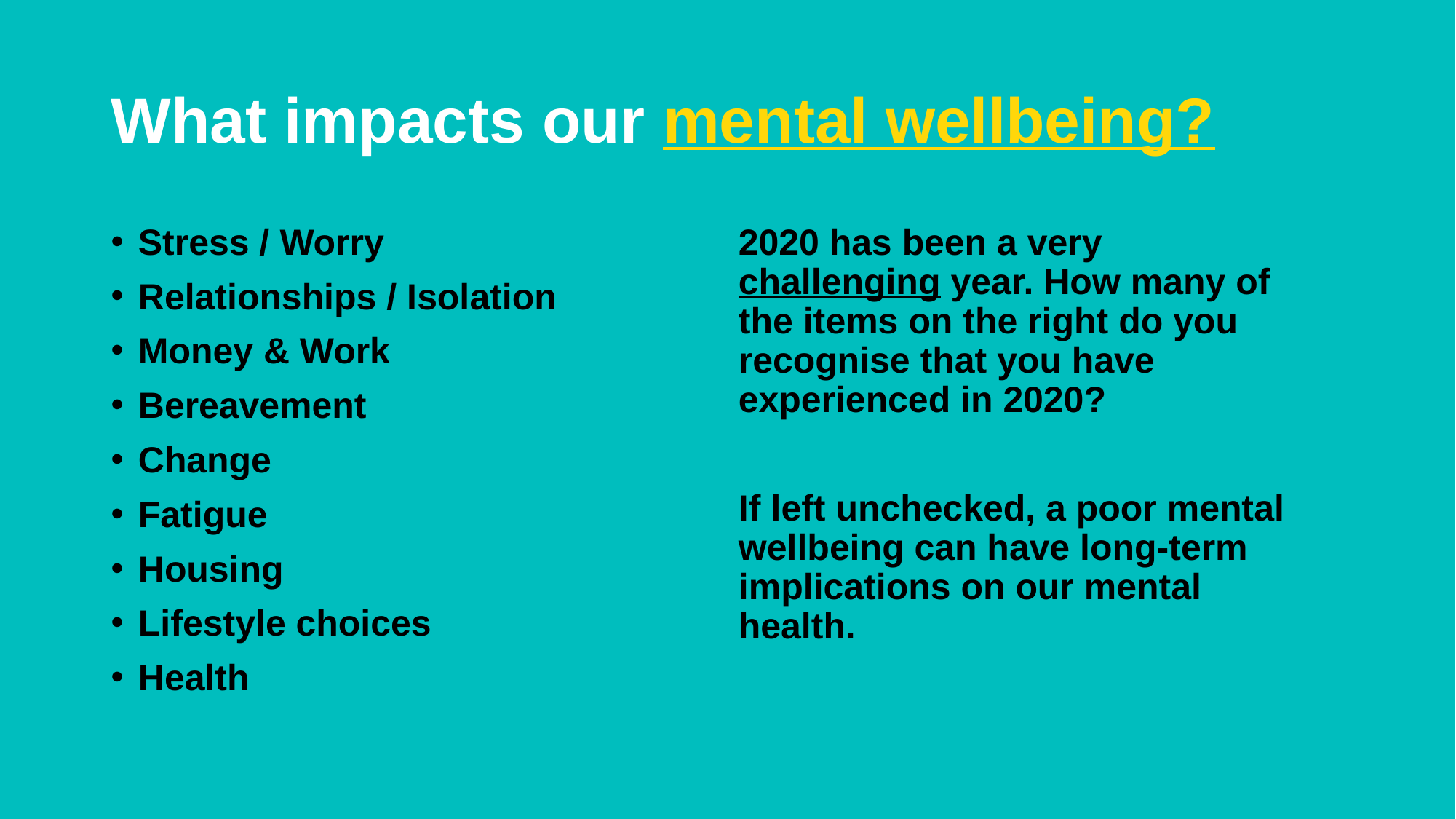

# What impacts our mental wellbeing?
Stress / Worry
Relationships / Isolation
Money & Work
Bereavement
Change
Fatigue
Housing
Lifestyle choices
Health

2020 has been a very challenging year. How many of the items on the right do you recognise that you have experienced in 2020?

If left unchecked, a poor mental wellbeing can have long-term implications on our mental health.